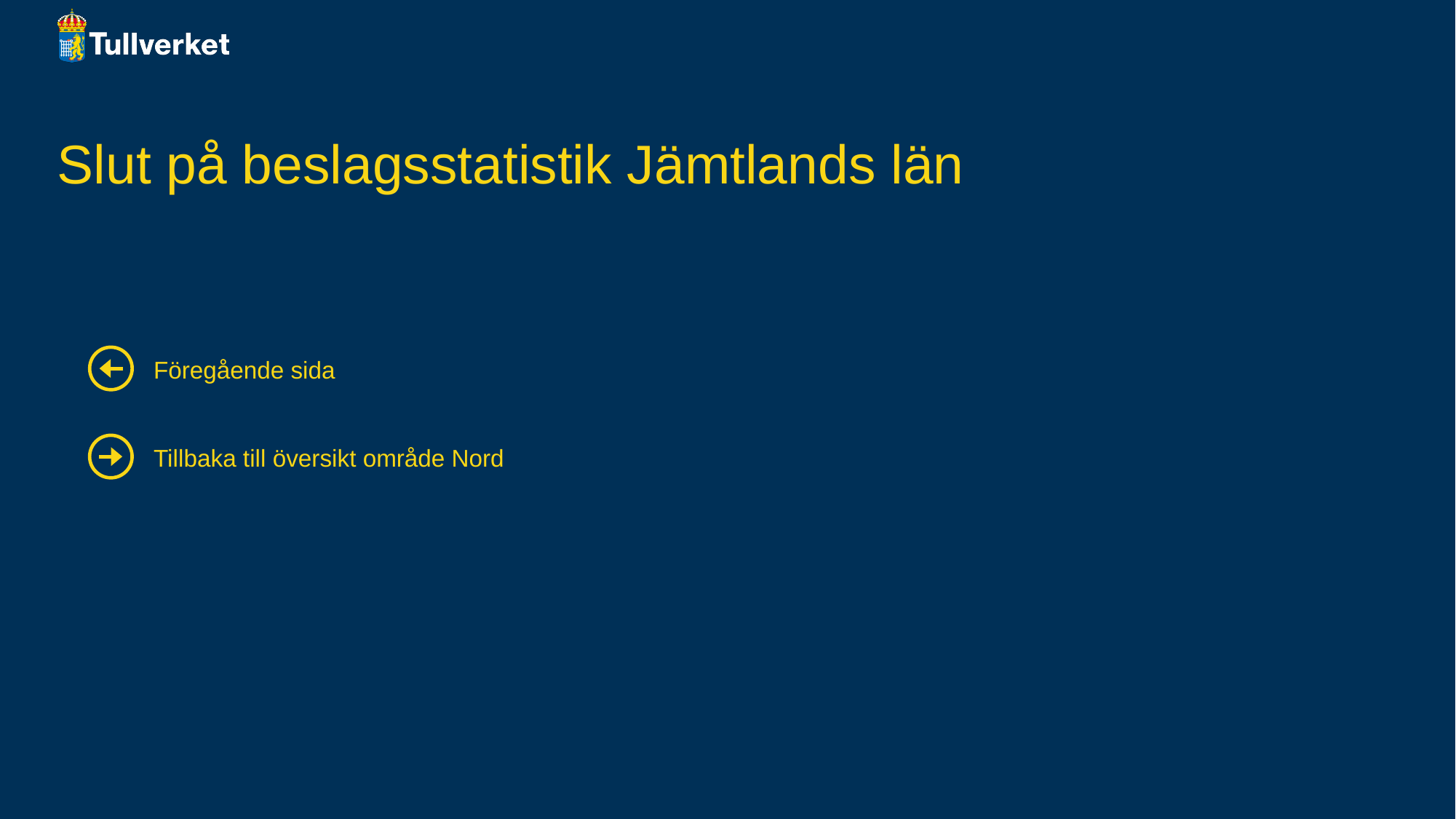

# Slut på beslagsstatistik Jämtlands län

Föregående sida

Tillbaka till översikt område Nord